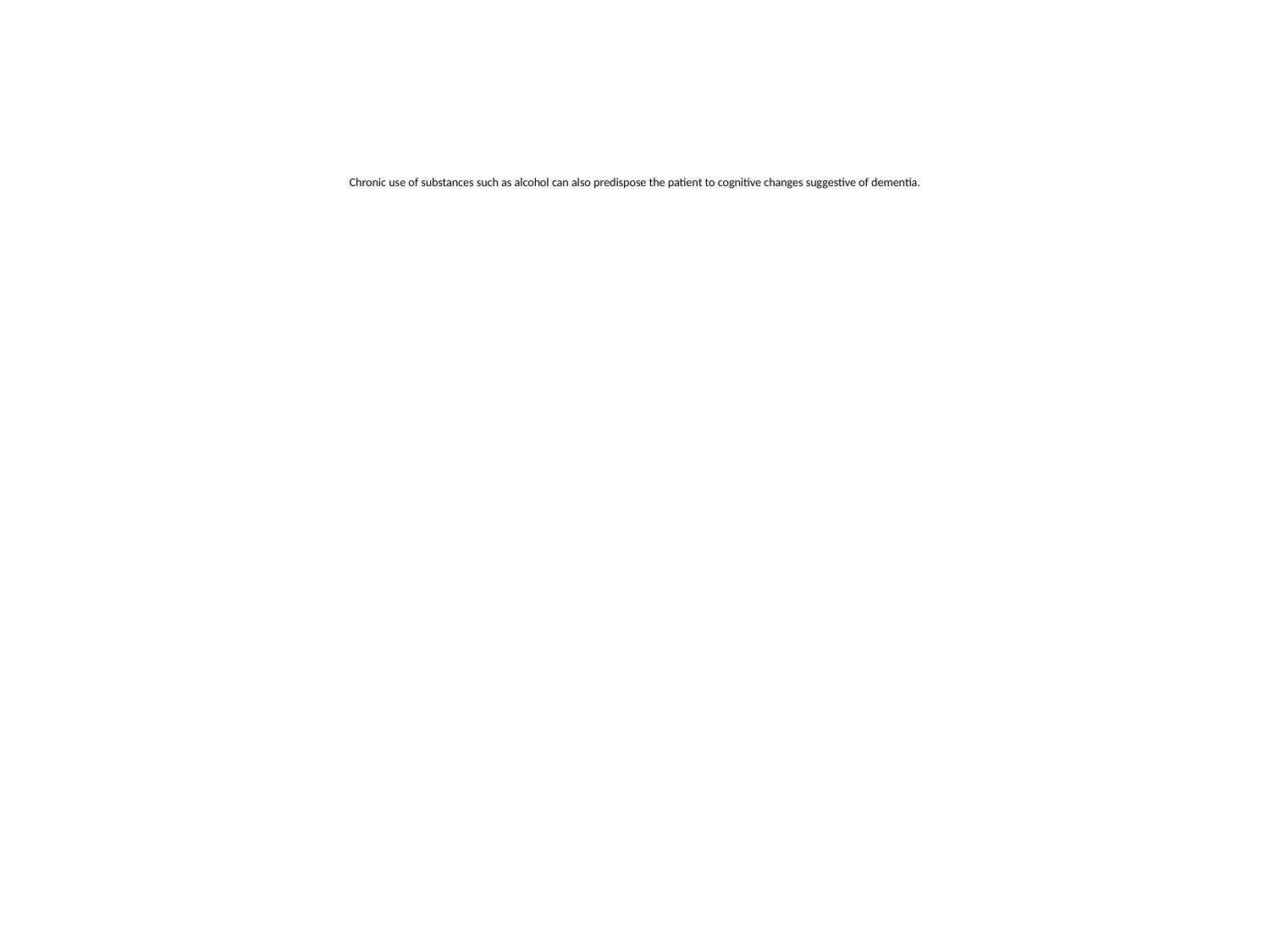

# Chronic use of substances such as alcohol can also predispose the patient to cognitive changes suggestive of dementia.